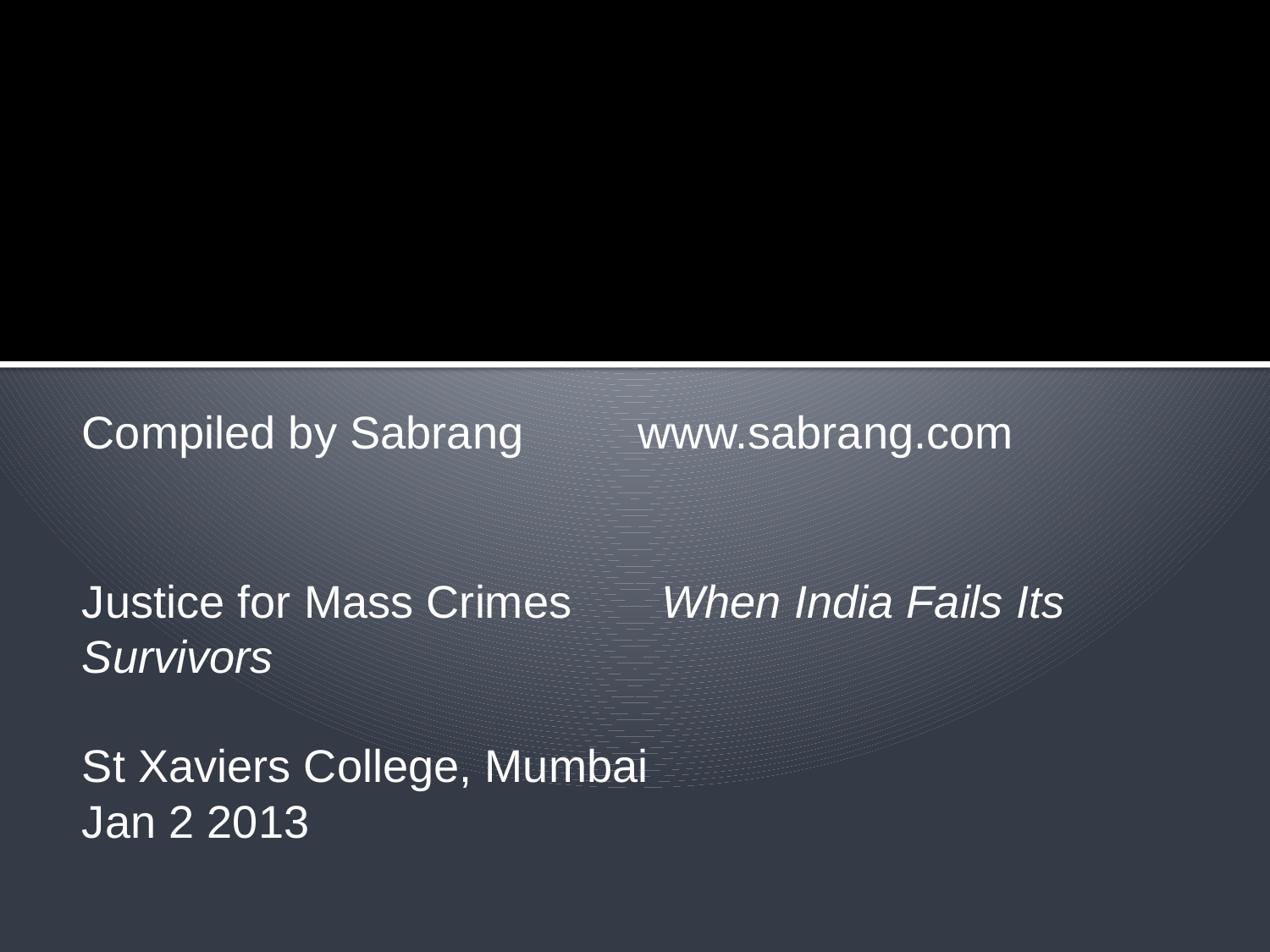

Compiled by Sabrang         www.sabrang.com

Justice for Mass Crimes       When India Fails Its Survivors

St Xaviers College, Mumbai
Jan 2 2013